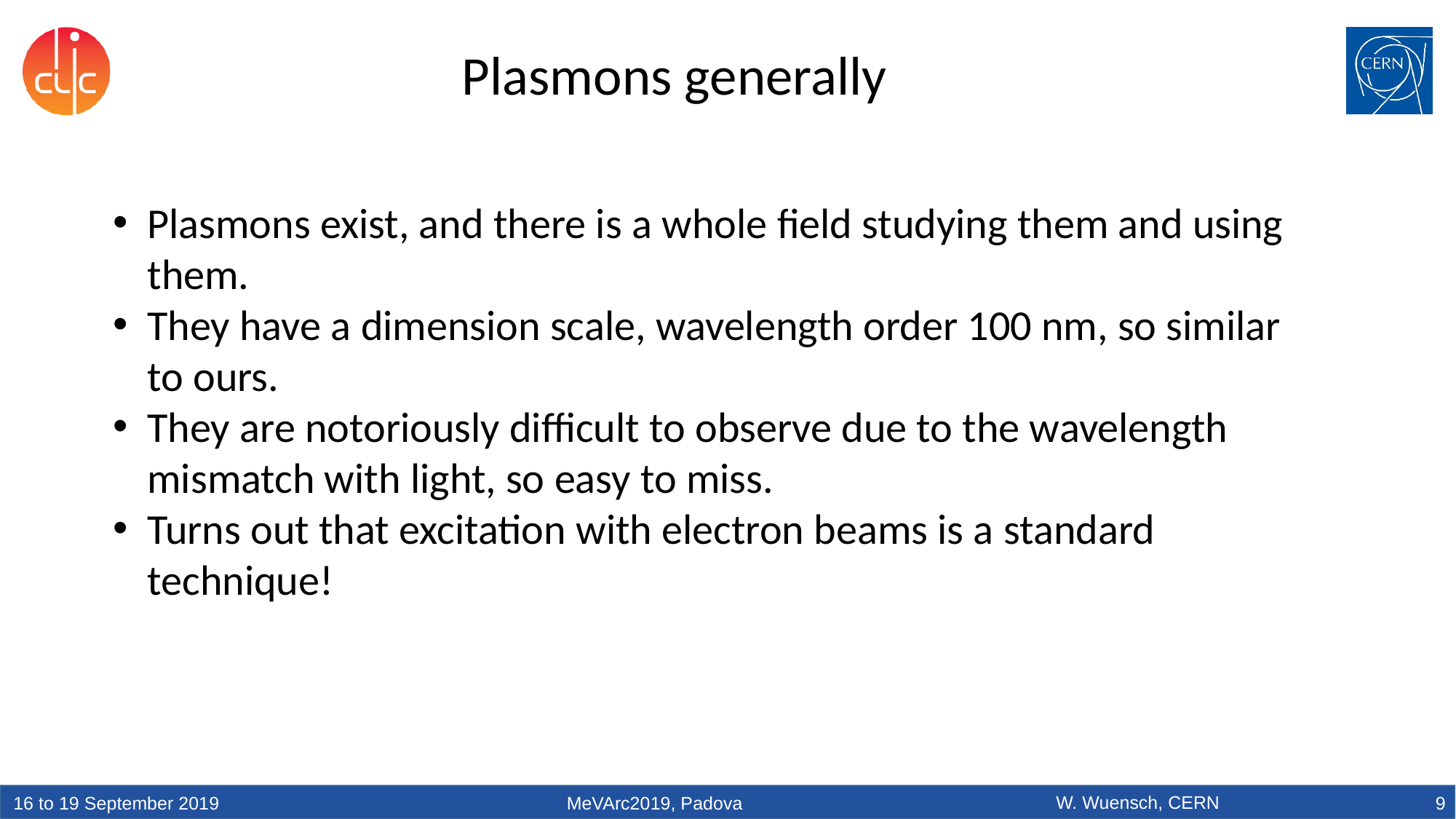

Plasmons generally
Plasmons exist, and there is a whole field studying them and using them.
They have a dimension scale, wavelength order 100 nm, so similar to ours.
They are notoriously difficult to observe due to the wavelength mismatch with light, so easy to miss.
Turns out that excitation with electron beams is a standard technique!